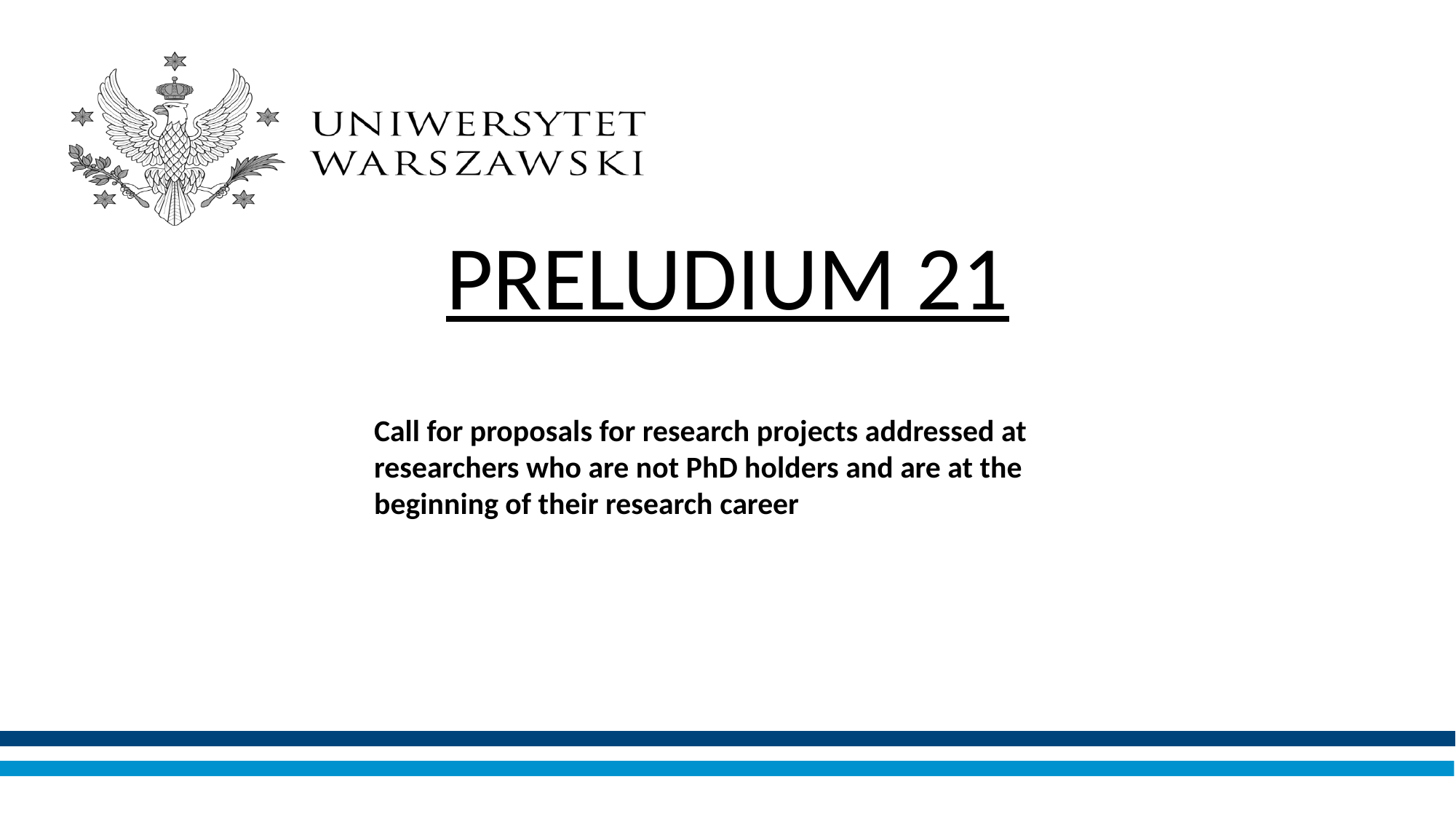

# PRELUDIUM 21
Call for proposals for research projects addressed at researchers who are not PhD holders and are at the beginning of their research career